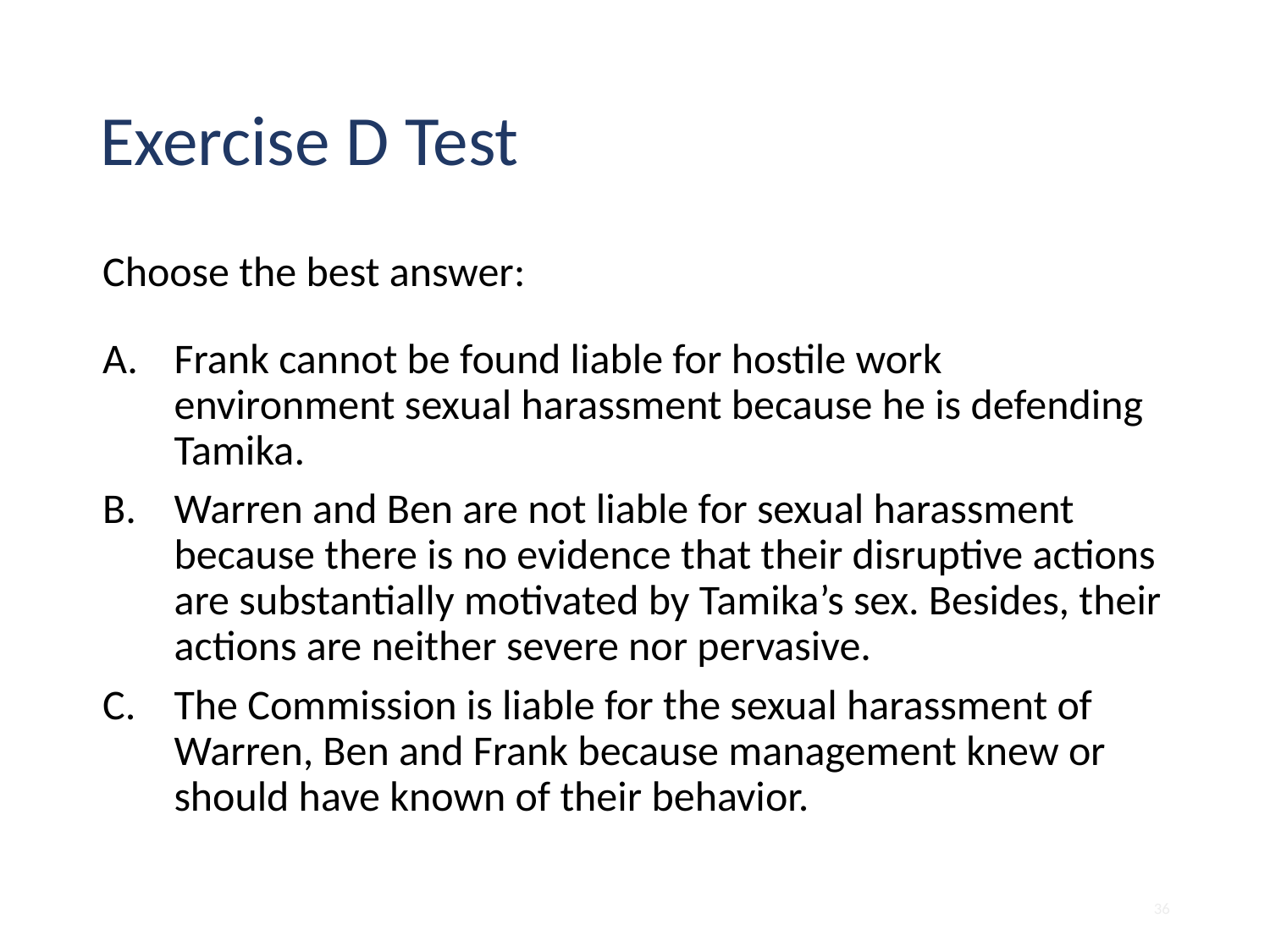

# Exercise D Test
Choose the best answer:

Frank cannot be found liable for hostile work environment sexual harassment because he is defending Tamika.
Warren and Ben are not liable for sexual harassment because there is no evidence that their disruptive actions are substantially motivated by Tamika’s sex. Besides, their actions are neither severe nor pervasive.
The Commission is liable for the sexual harassment of Warren, Ben and Frank because management knew or should have known of their behavior.
36